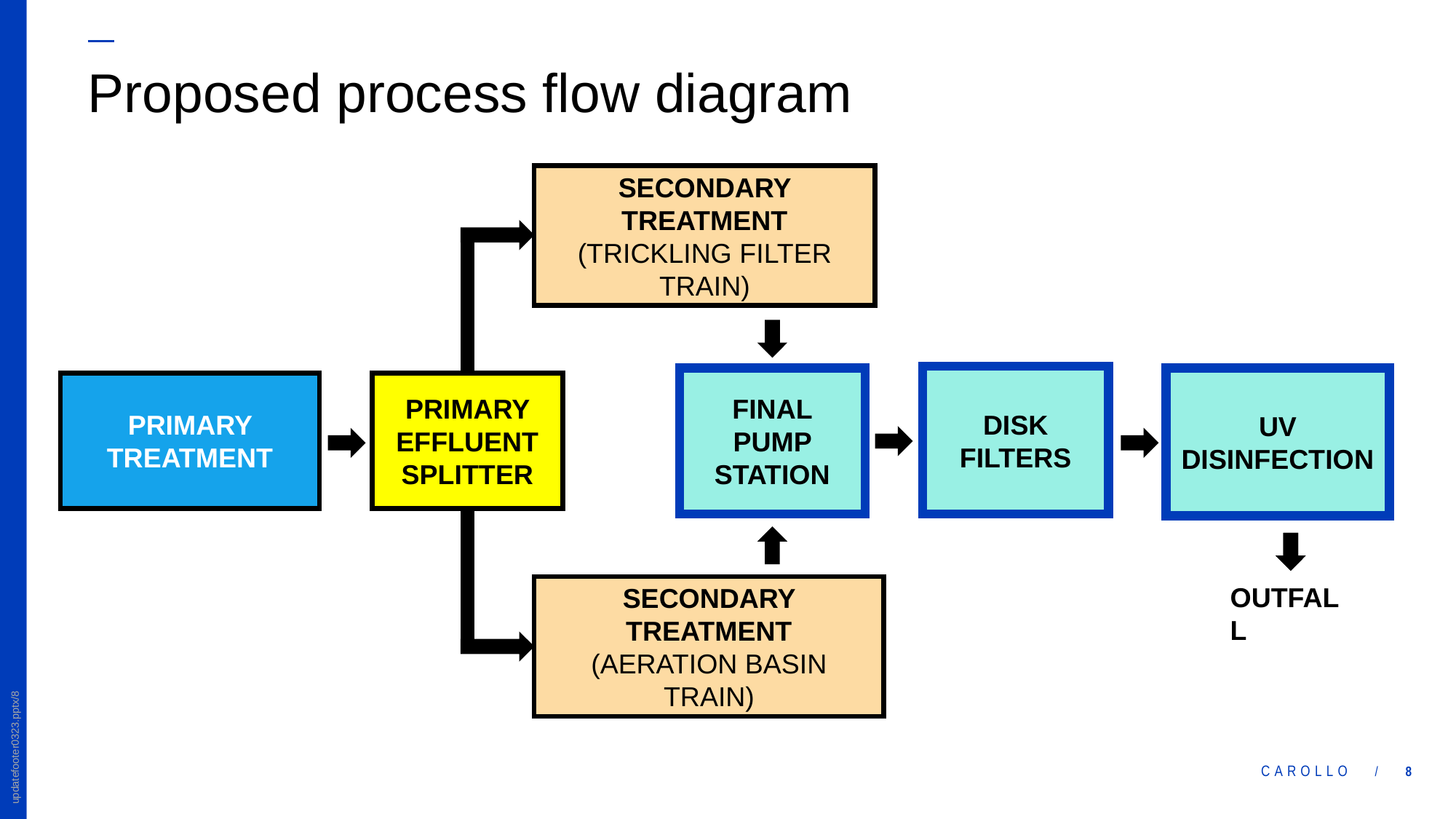

# Proposed process flow diagram
SECONDARY TREATMENT
(TRICKLING FILTER TRAIN)

DISK
FILTERS
FINAL PUMP STATION
UV DISINFECTION
PRIMARY EFFLUENT SPLITTER
PRIMARY TREATMENT

OUTFALL
SECONDARY TREATMENT
(AERATION BASIN TRAIN)